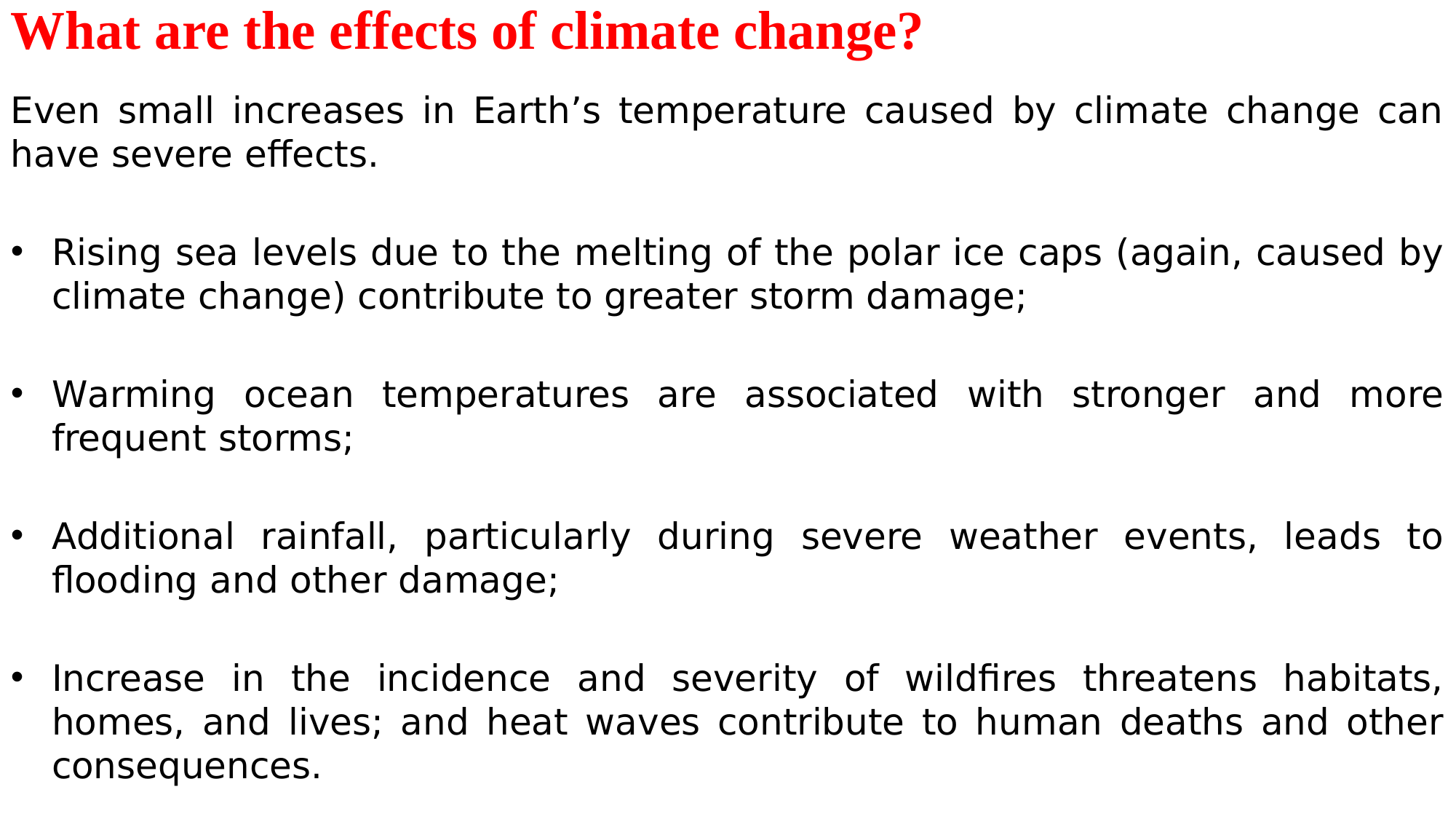

What are the effects of climate change?
Even small increases in Earth’s temperature caused by climate change can have severe effects.
Rising sea levels due to the melting of the polar ice caps (again, caused by climate change) contribute to greater storm damage;
Warming ocean temperatures are associated with stronger and more frequent storms;
Additional rainfall, particularly during severe weather events, leads to flooding and other damage;
Increase in the incidence and severity of wildfires threatens habitats, homes, and lives; and heat waves contribute to human deaths and other consequences.